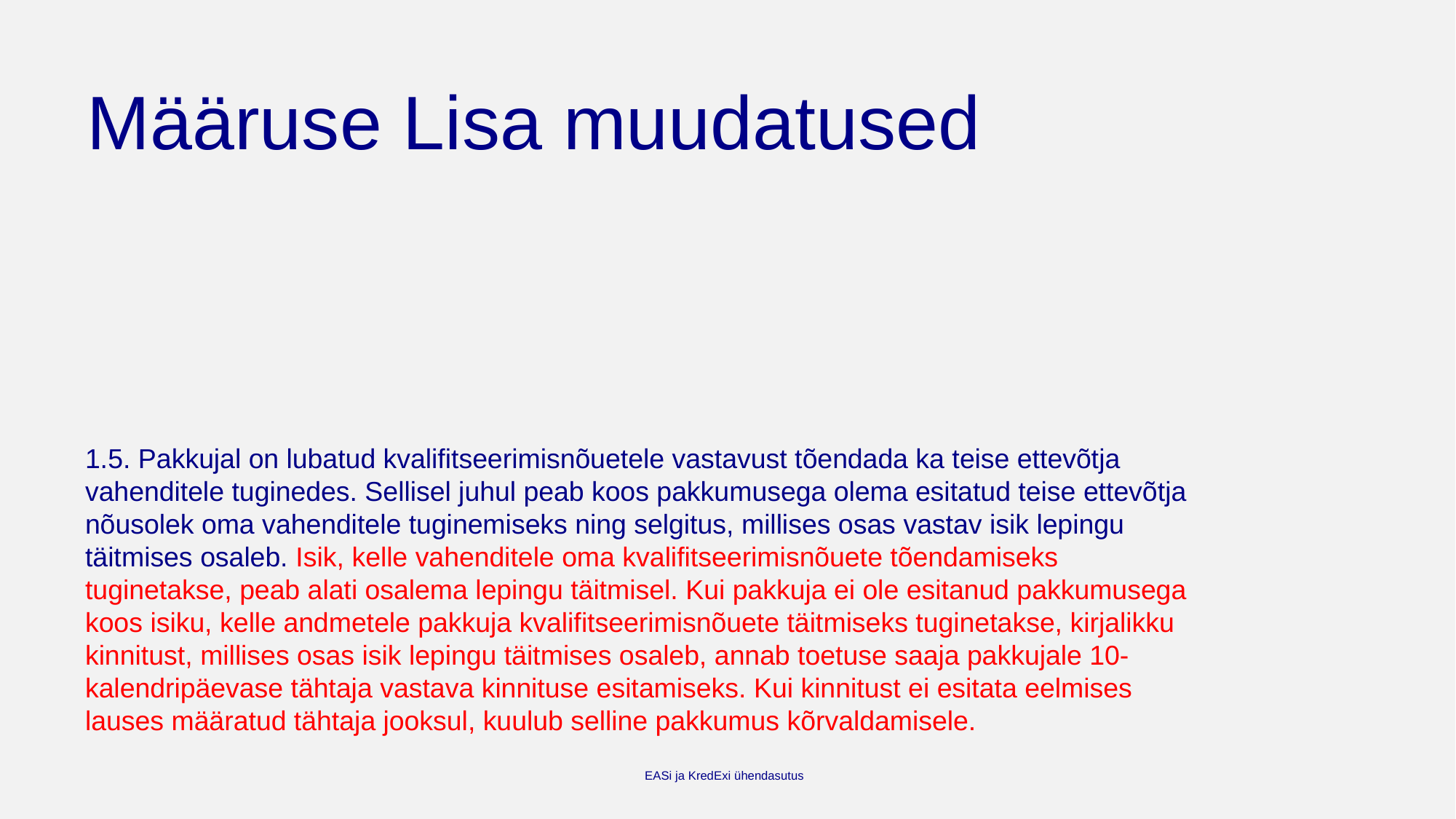

# Määruse Lisa muudatused

1.5. Pakkujal on lubatud kvalifitseerimisnõuetele vastavust tõendada ka teise ettevõtja vahenditele tuginedes. Sellisel juhul peab koos pakkumusega olema esitatud teise ettevõtja nõusolek oma vahenditele tuginemiseks ning selgitus, millises osas vastav isik lepingu täitmises osaleb. Isik, kelle vahenditele oma kvalifitseerimisnõuete tõendamiseks tuginetakse, peab alati osalema lepingu täitmisel. Kui pakkuja ei ole esitanud pakkumusega koos isiku, kelle andmetele pakkuja kvalifitseerimisnõuete täitmiseks tuginetakse, kirjalikku kinnitust, millises osas isik lepingu täitmises osaleb, annab toetuse saaja pakkujale 10-kalendripäevase tähtaja vastava kinnituse esitamiseks. Kui kinnitust ei esitata eelmises lauses määratud tähtaja jooksul, kuulub selline pakkumus kõrvaldamisele.